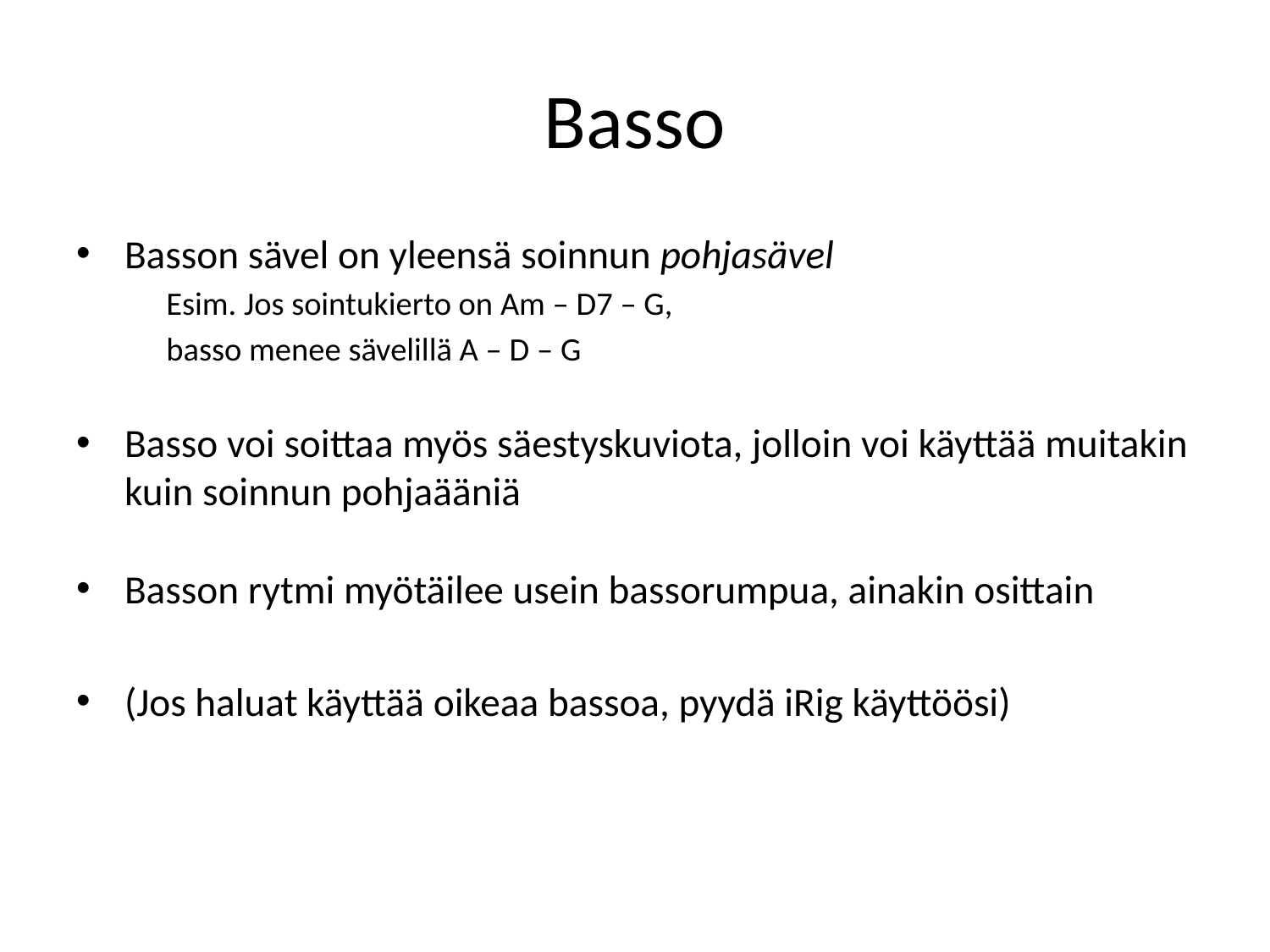

# Basso
Basson sävel on yleensä soinnun pohjasävel
	Esim. Jos sointukierto on Am – D7 – G,
	basso menee sävelillä A – D – G

Basso voi soittaa myös säestyskuviota, jolloin voi käyttää muitakin kuin soinnun pohjaääniä

Basson rytmi myötäilee usein bassorumpua, ainakin osittain

(Jos haluat käyttää oikeaa bassoa, pyydä iRig käyttöösi)